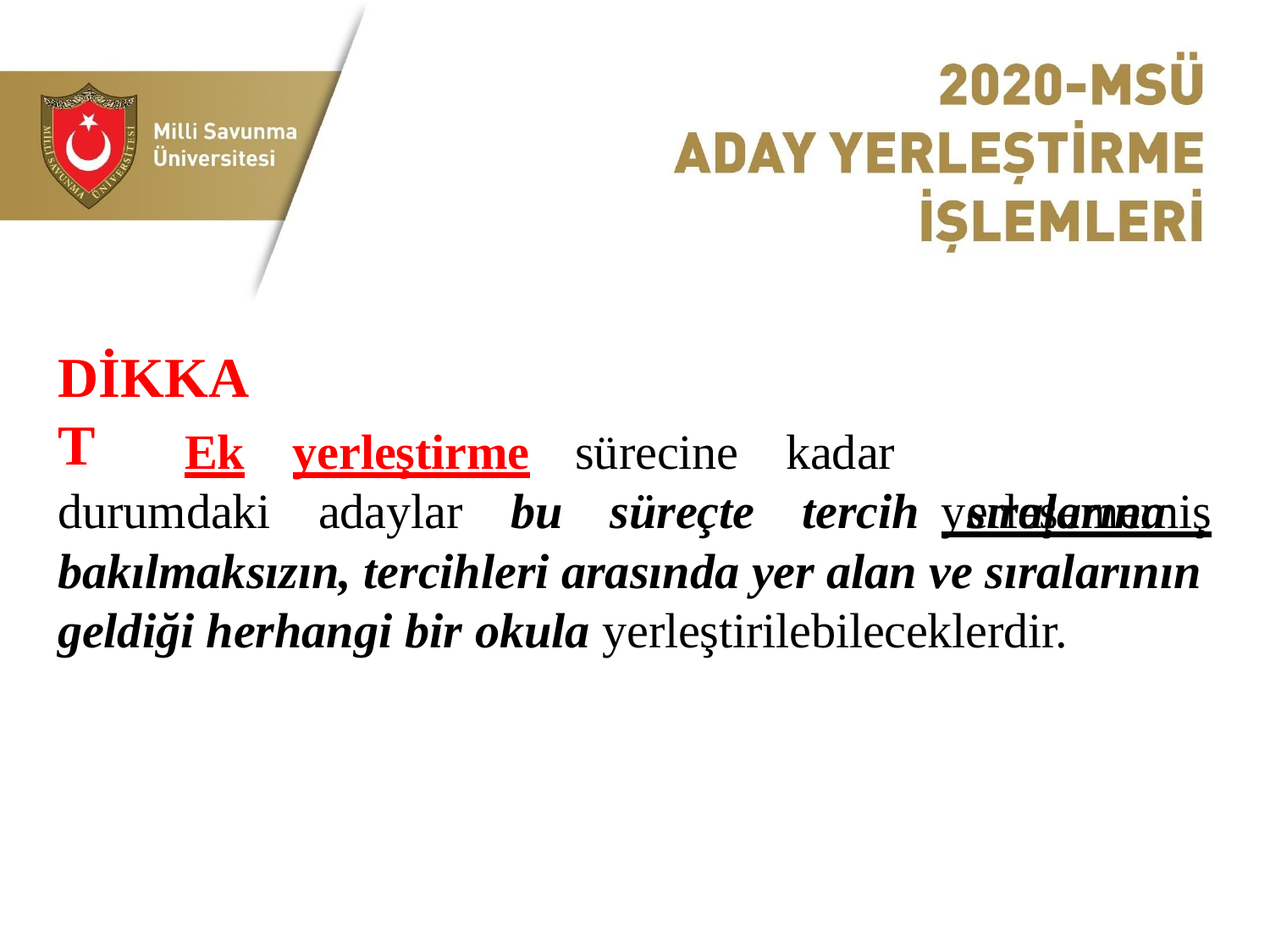

# DİKKAT
Ek	yerleştirme
sürecine
kadar
 yerleşememiş
durumdaki adaylar bu süreçte tercih sıralarına  bakılmaksızın, tercihleri arasında yer alan ve sıralarının  geldiği herhangi bir okula yerleştirilebileceklerdir.